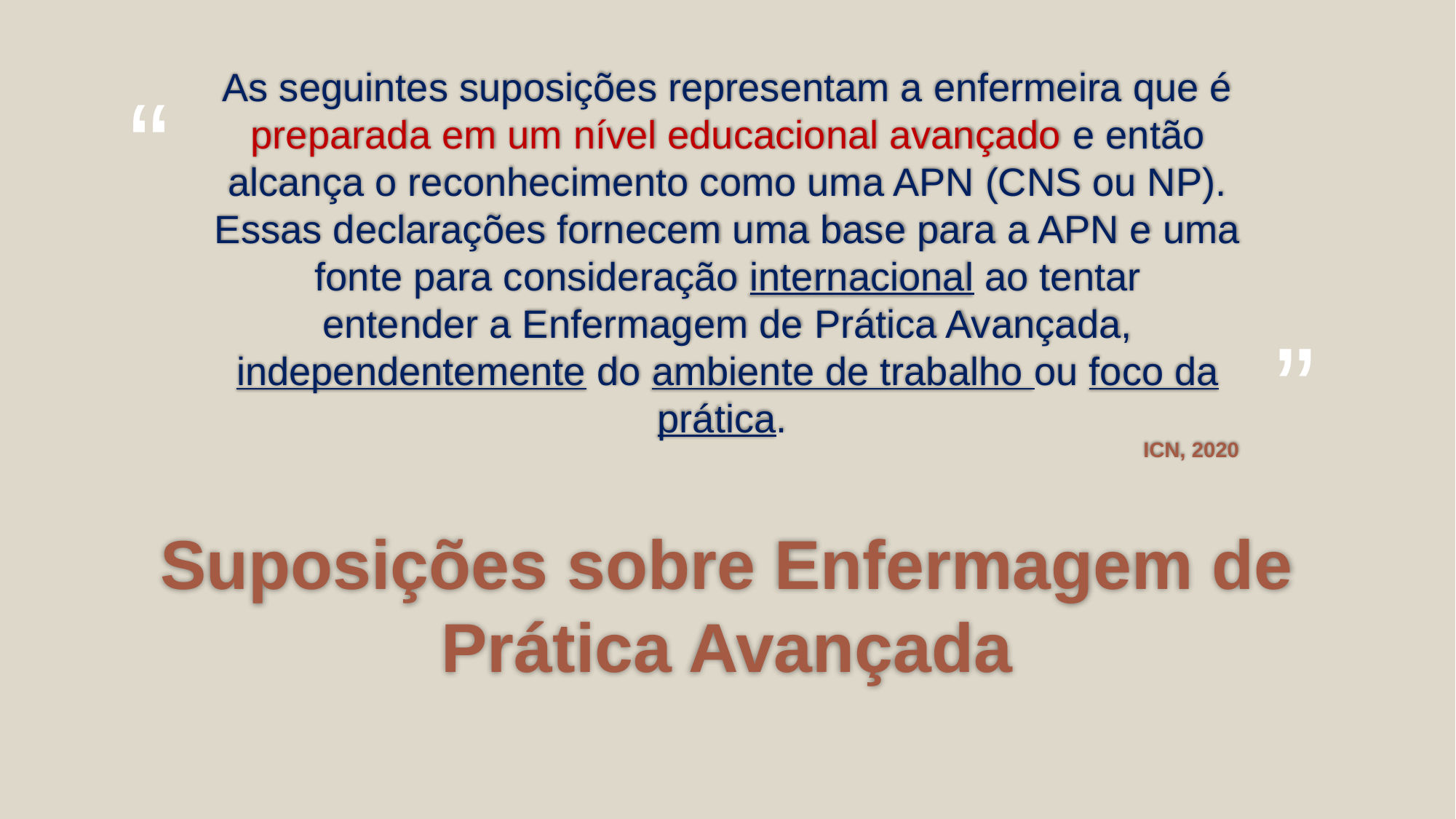

# As seguintes suposições representam a enfermeira que é preparada em um nível educacional avançado e então alcança o reconhecimento como uma APN (CNS ou NP). Essas declarações fornecem uma base para a APN e uma fonte para consideração internacional ao tentar entender a Enfermagem de Prática Avançada, independentemente do ambiente de trabalho ou foco da prática.
ICN, 2020

Suposições sobre Enfermagem de Prática Avançada